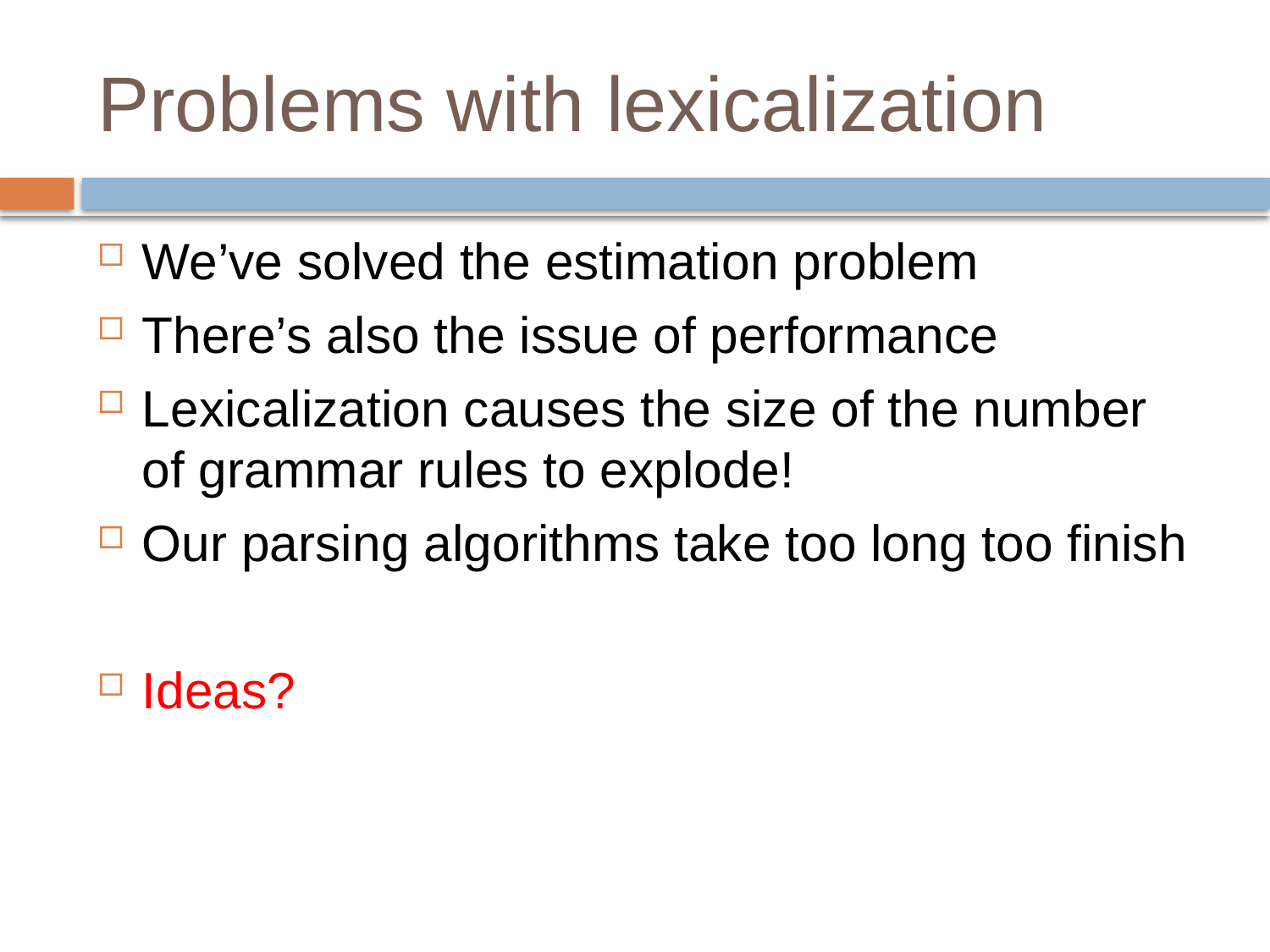

# Problems with lexicalization
We’ve solved the estimation problem
There’s also the issue of performance
Lexicalization causes the size of the number of grammar rules to explode!
Our parsing algorithms take too long too finish

Ideas?